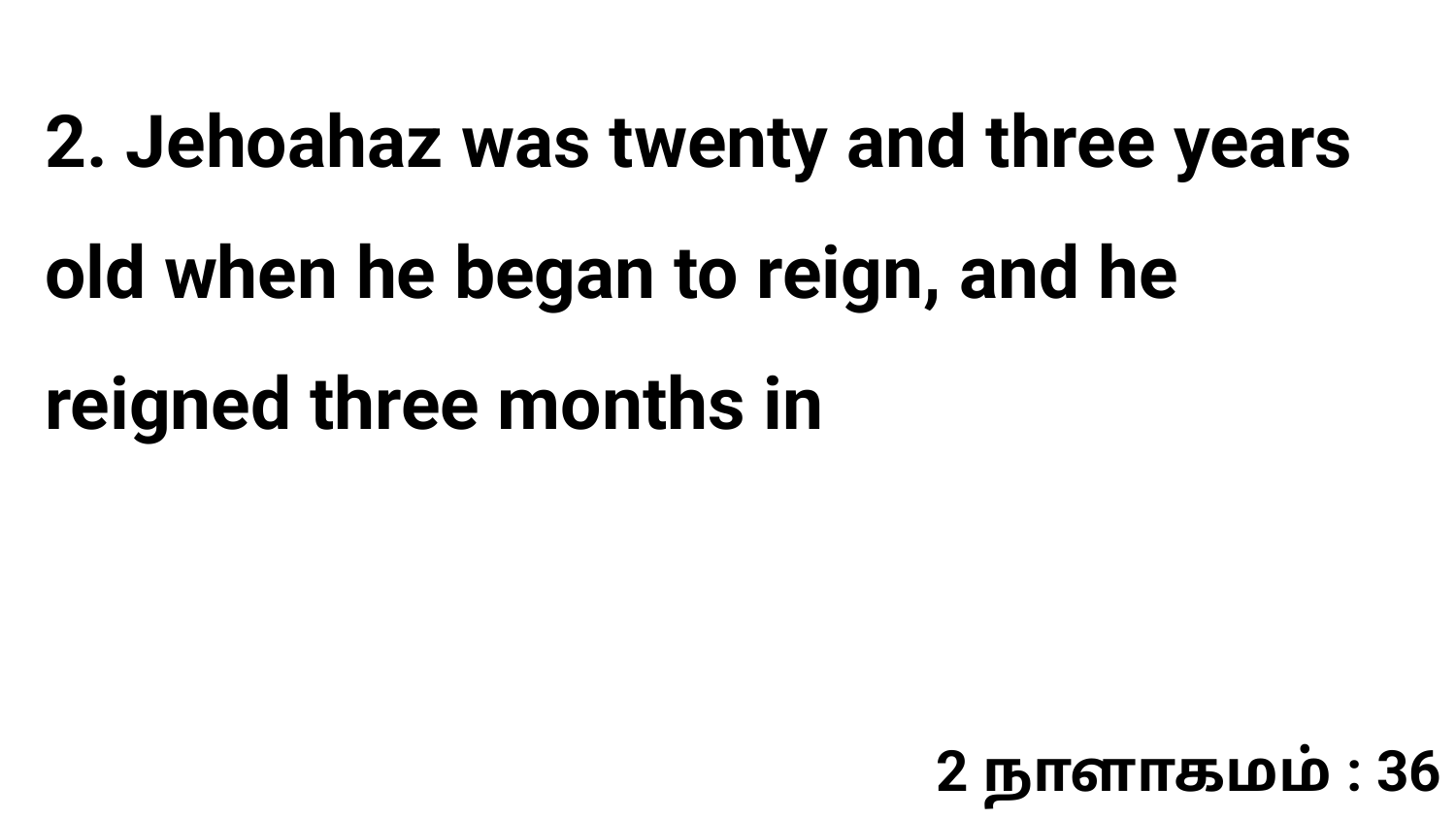

2. Jehoahaz was twenty and three years old when he began to reign, and he reigned three months in
2 நாளாகமம் : 36